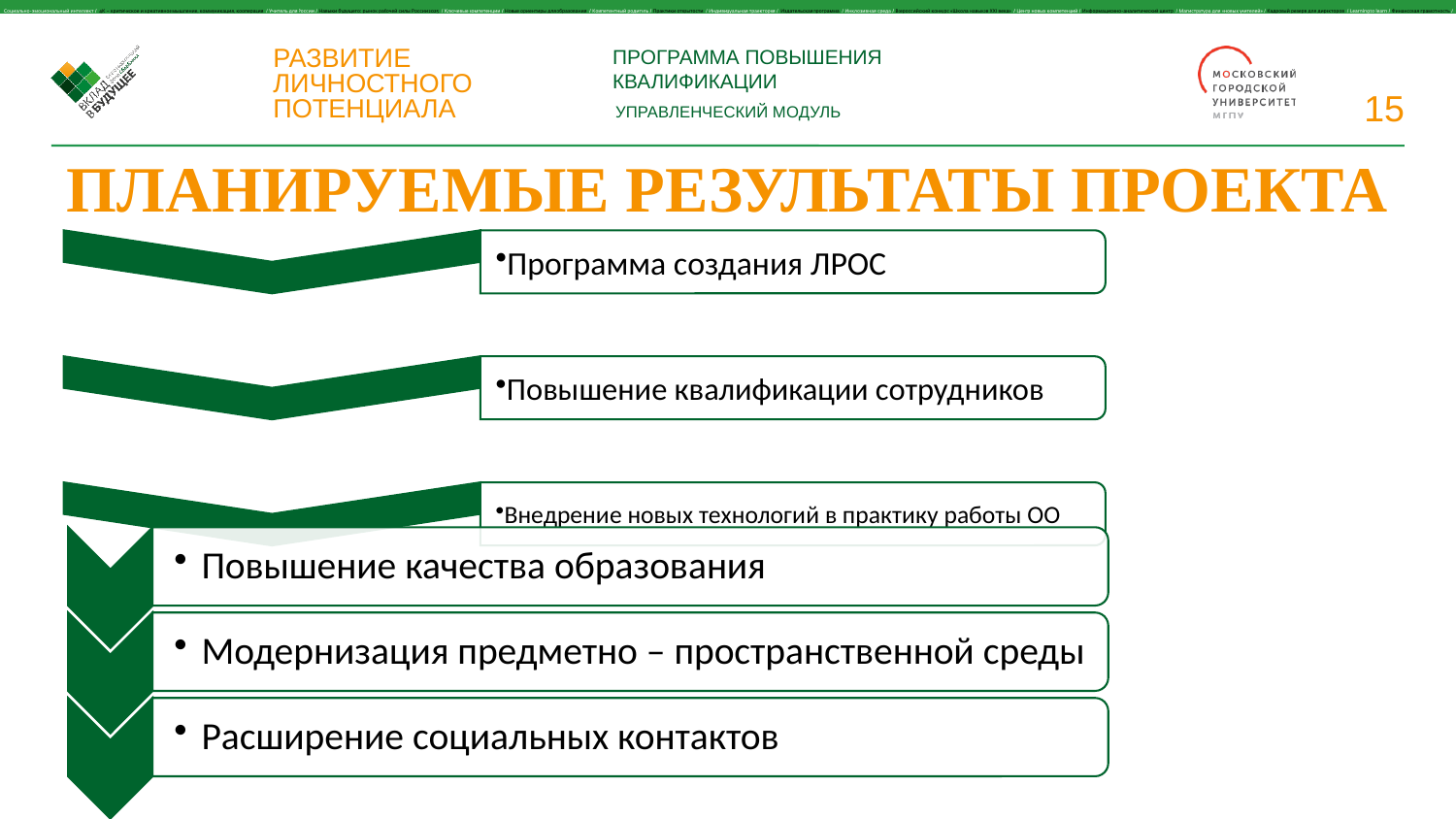

Планируемые результаты проекта
Программа создания ЛРОС
Повышение квалификации сотрудников
Внедрение новых технологий в практику работы ОО

Повышение качества образования

Модернизация предметно – пространственной среды

Расширение социальных контактов